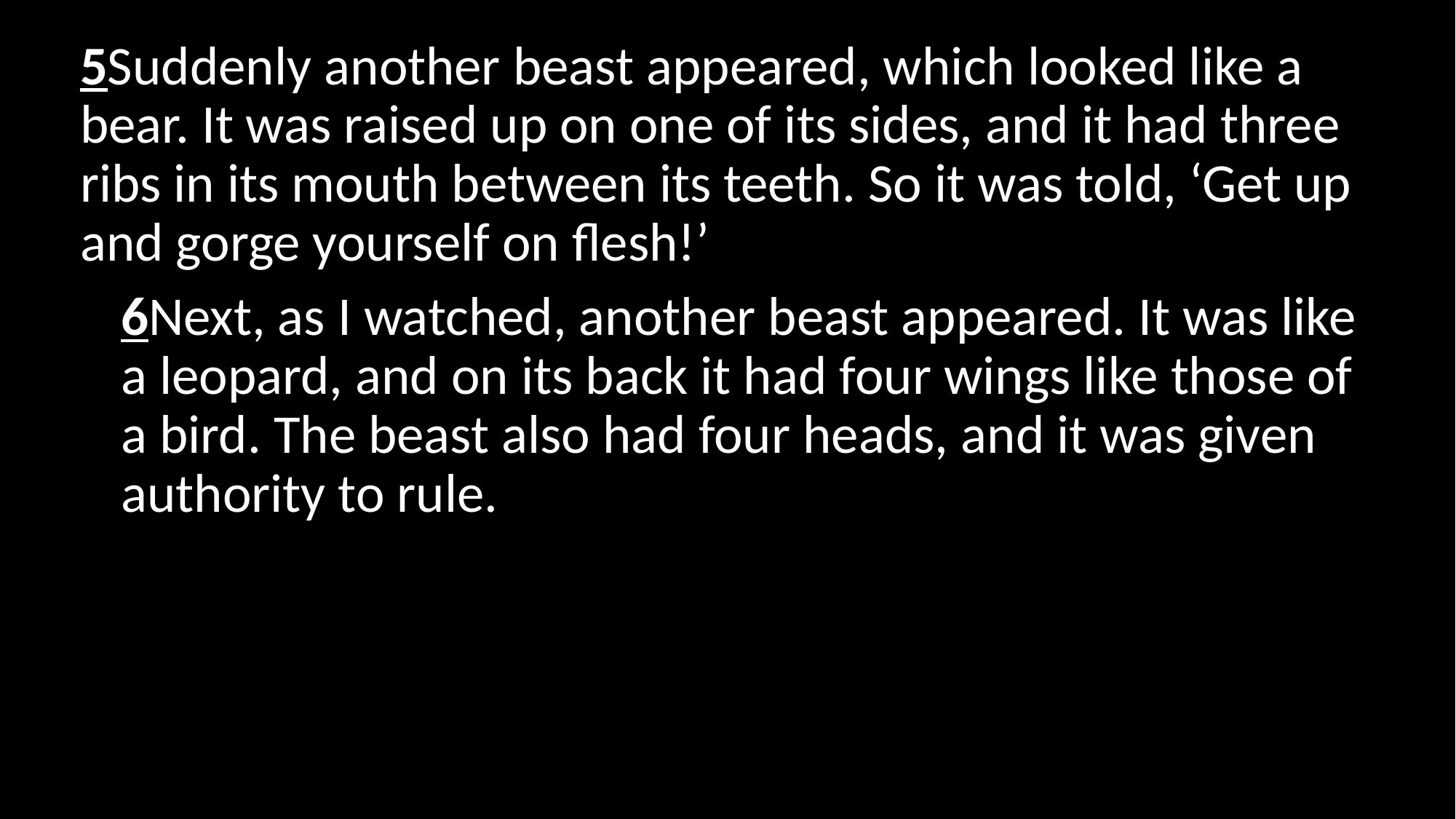

5Suddenly another beast appeared, which looked like a bear. It was raised up on one of its sides, and it had three ribs in its mouth between its teeth. So it was told, ‘Get up and gorge yourself on flesh!’
6Next, as I watched, another beast appeared. It was like a leopard, and on its back it had four wings like those of a bird. The beast also had four heads, and it was given authority to rule.